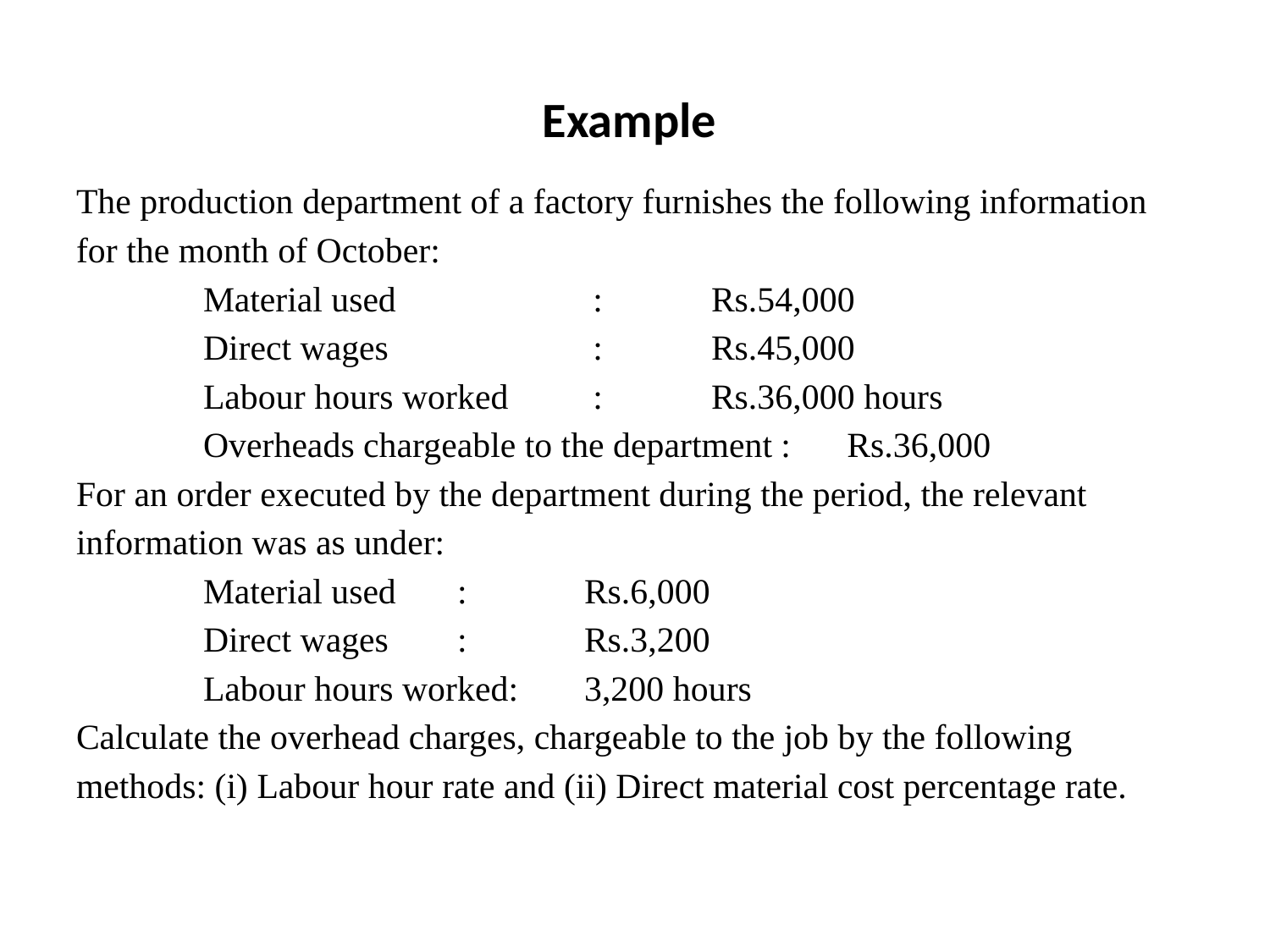

# Example
The production department of a factory furnishes the following information for the month of October:
	Material used 		 :	Rs.54,000
	Direct wages  		 :	Rs.45,000
	Labour hours worked	 :	Rs.36,000 hours
	Overheads chargeable to the department :	 Rs.36,000
For an order executed by the department during the period, the relevant information was as under:
	Material used     	:	Rs.6,000
	Direct wages	:	Rs.3,200
	Labour hours worked:	3,200 hours
Calculate the overhead charges, chargeable to the job by the following methods: (i) Labour hour rate and (ii) Direct material cost percentage rate.